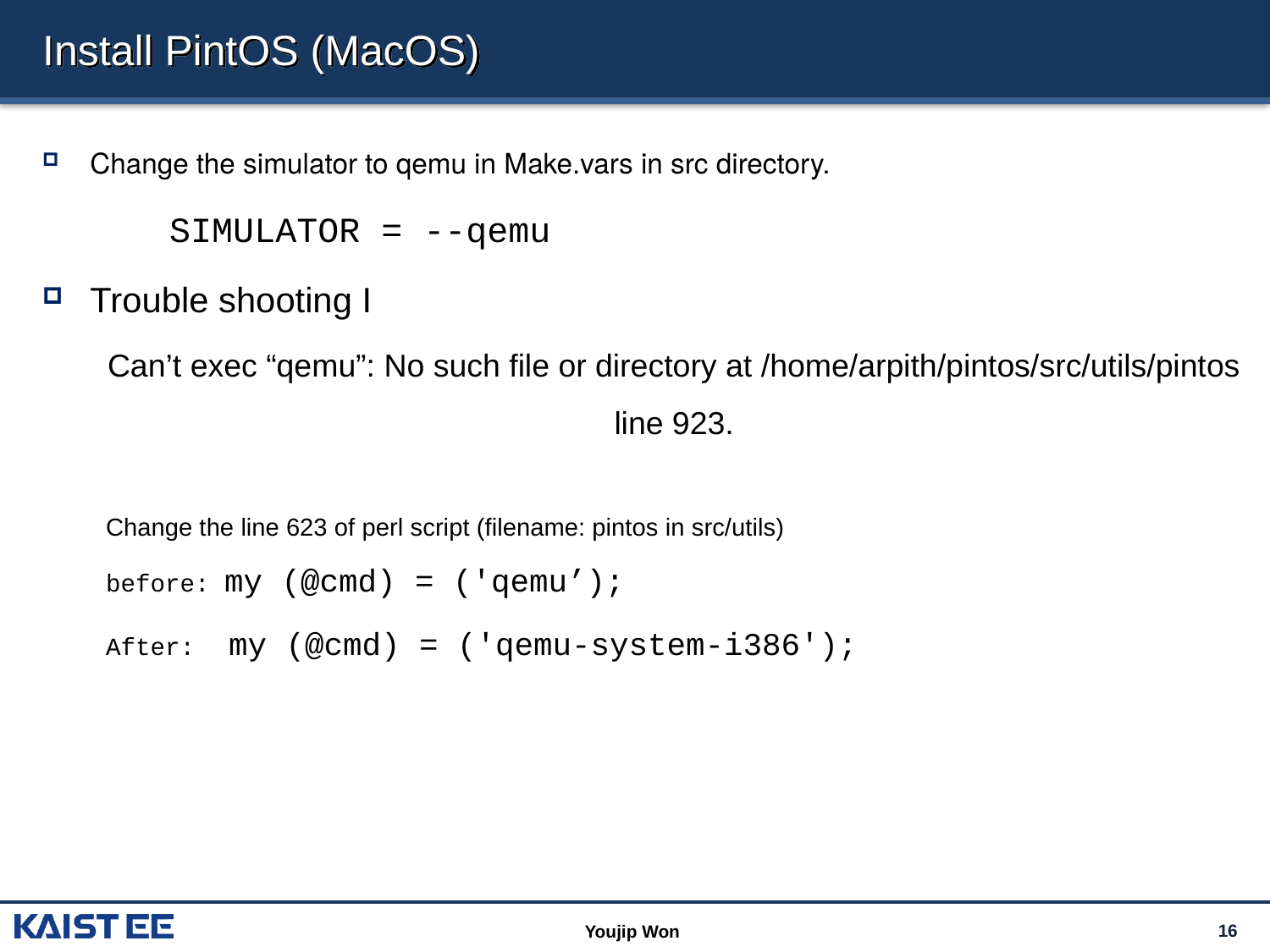

# Install PintOS (MacOS)
Change the simulator to qemu in Make.vars in src directory.
	SIMULATOR = --qemu
Trouble shooting I
Can’t exec “qemu”: No such file or directory at /home/arpith/pintos/src/utils/pintos line 923.

Change the line 623 of perl script (filename: pintos in src/utils)
before: my (@cmd) = ('qemu’);
After:  my (@cmd) = ('qemu-system-i386');

Youjip Won
16